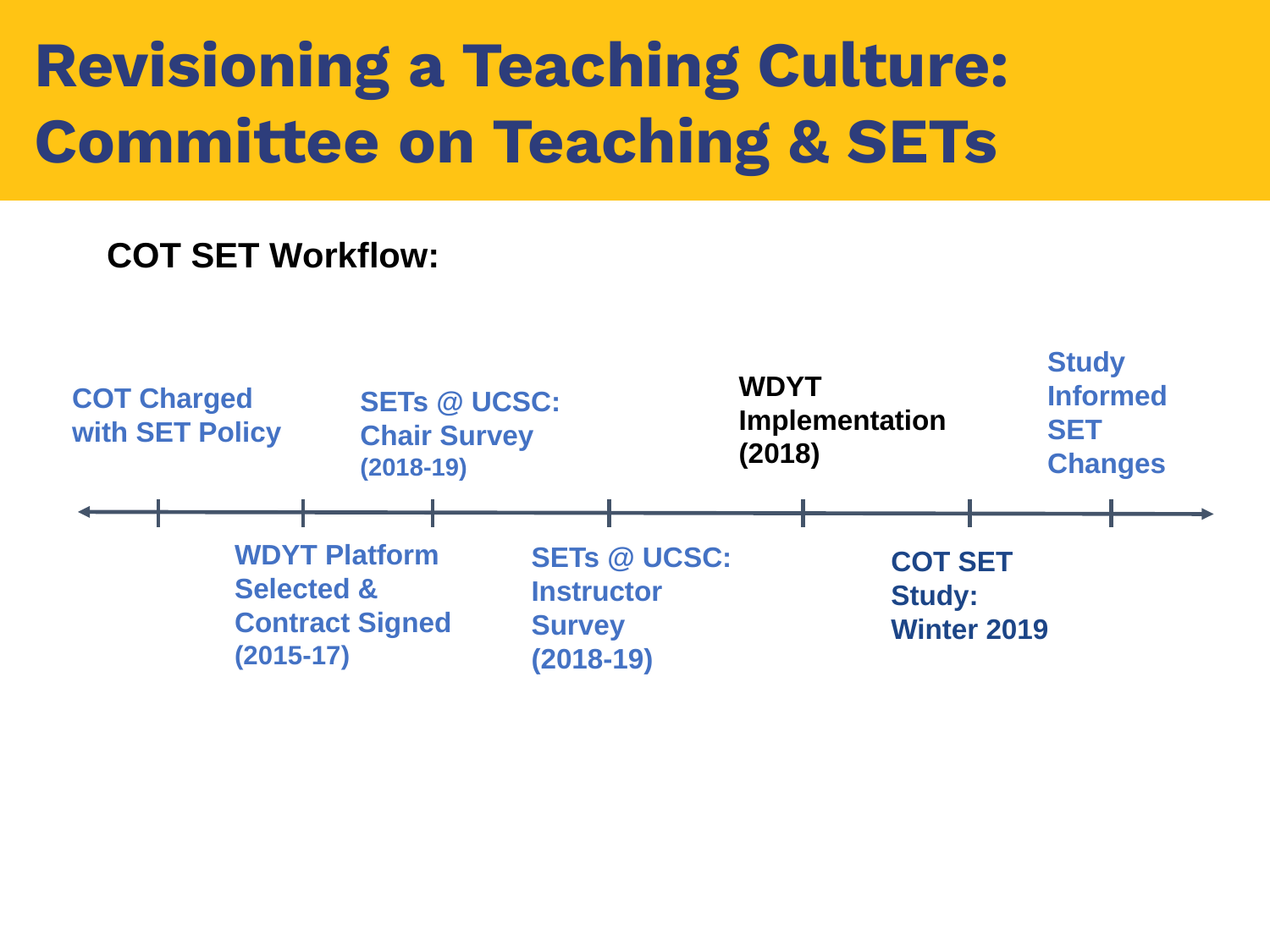

Revisioning a Teaching Culture: Committee on Teaching & SETs
COT SET Workflow:

Study Informed SET Changes
WDYT Implementation (2018)
SETs @ UCSC: Chair Survey (2018-19)
COT Charged with SET Policy

WDYT Platform Selected & Contract Signed (2015-17)
COT SET Study:
Winter 2019
SETs @ UCSC: Instructor Survey
(2018-19)